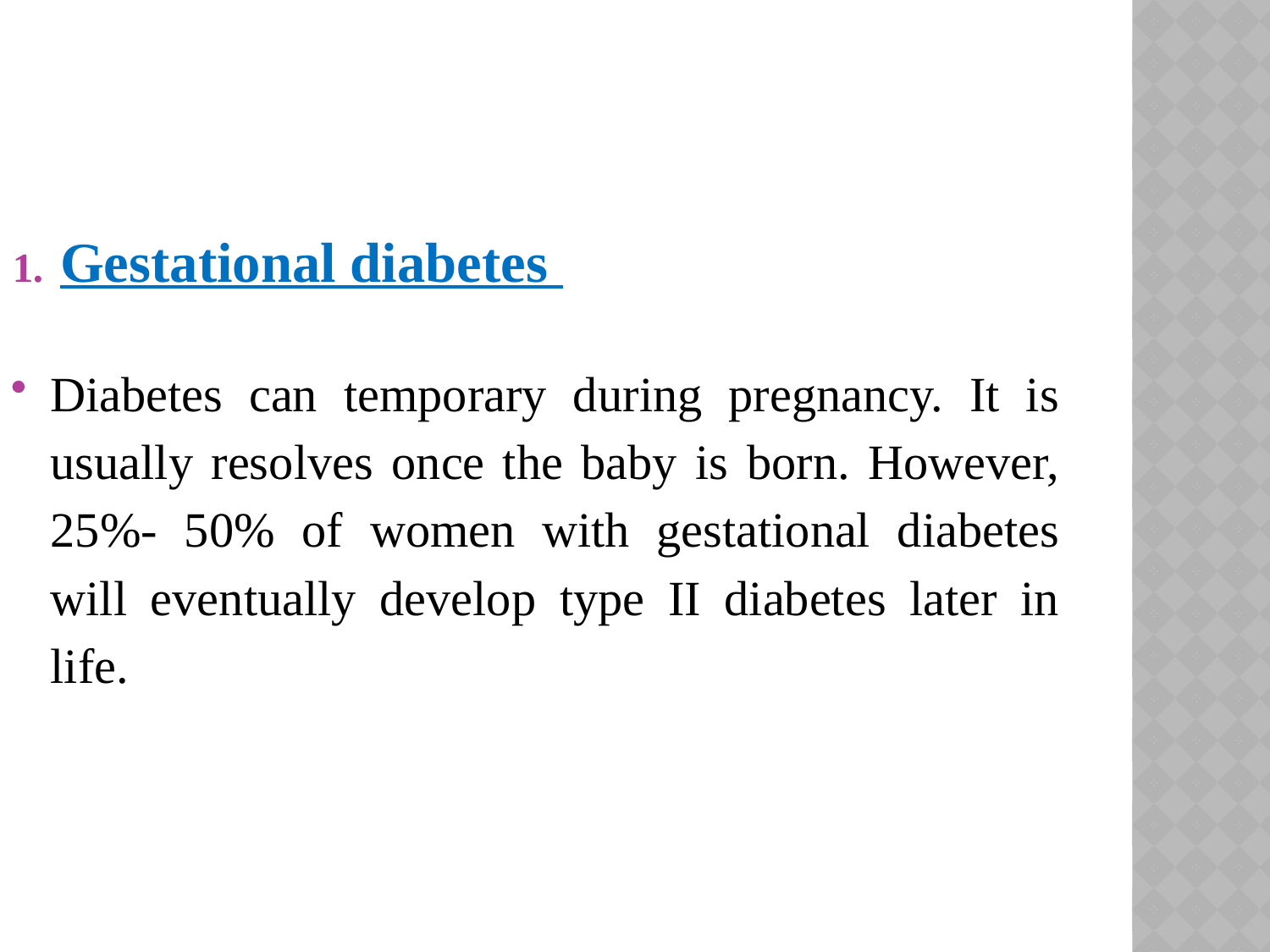

Gestational diabetes

Diabetes can temporary during pregnancy. It is usually resolves once the baby is born. However, 25%- 50% of women with gestational diabetes will eventually develop type II diabetes later in life.